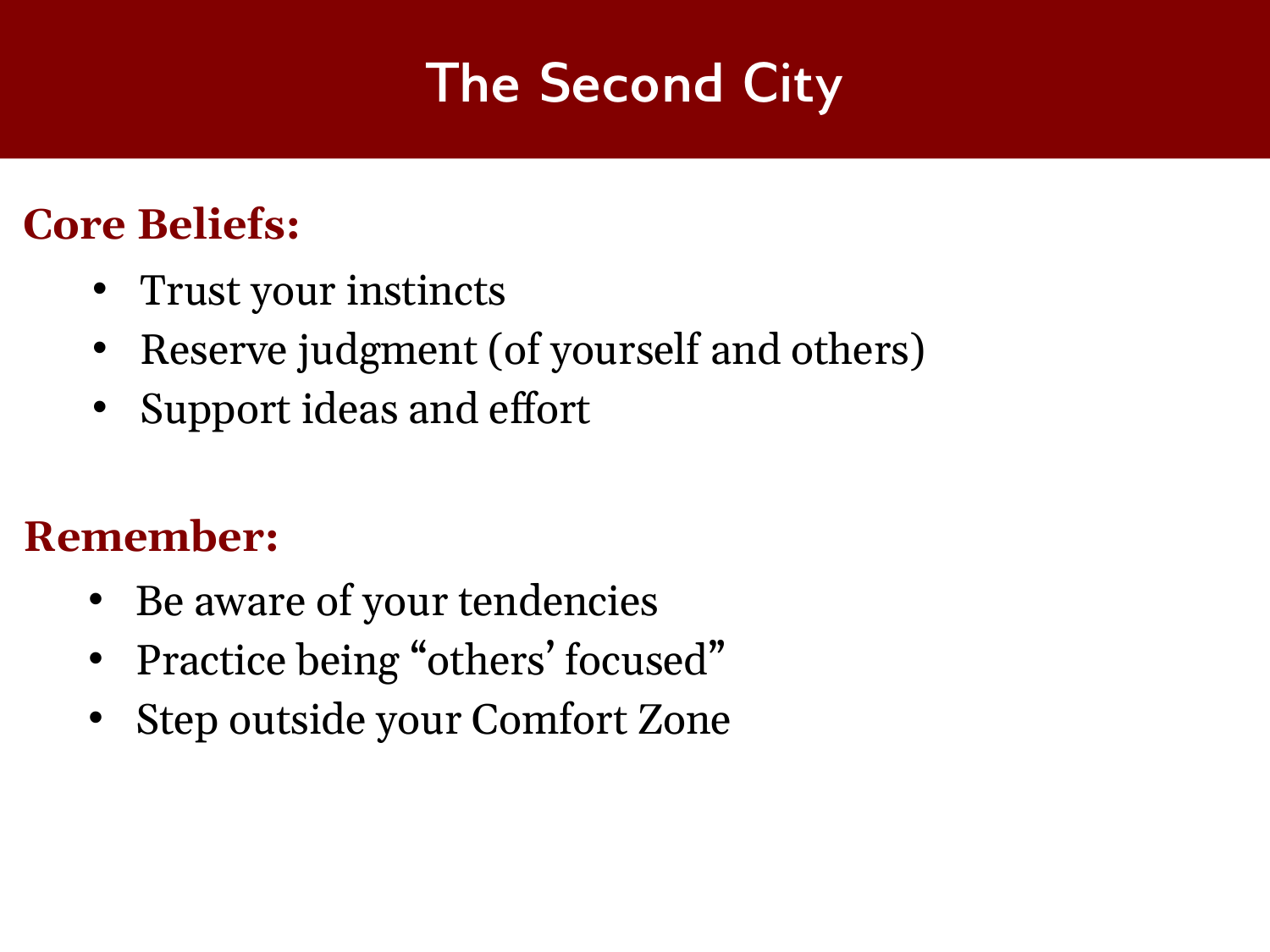

# The Second City
Core Beliefs:
Trust your instincts
Reserve judgment (of yourself and others)
Support ideas and effort
Remember:
Be aware of your tendencies
Practice being “others’ focused”
Step outside your Comfort Zone